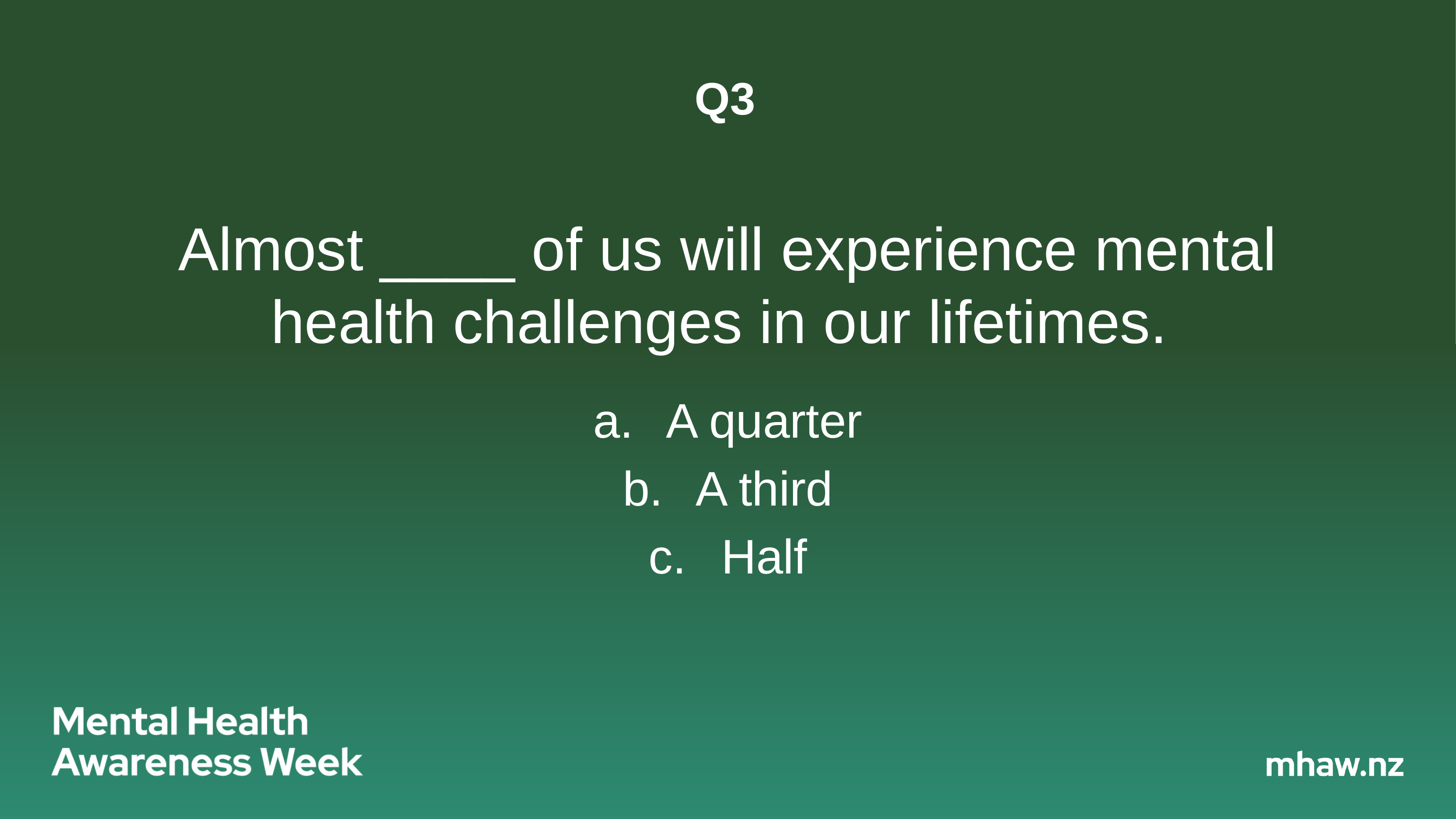

Q3
# Almost ____ of us will experience mental health challenges in our lifetimes.
A quarter
A third
Half